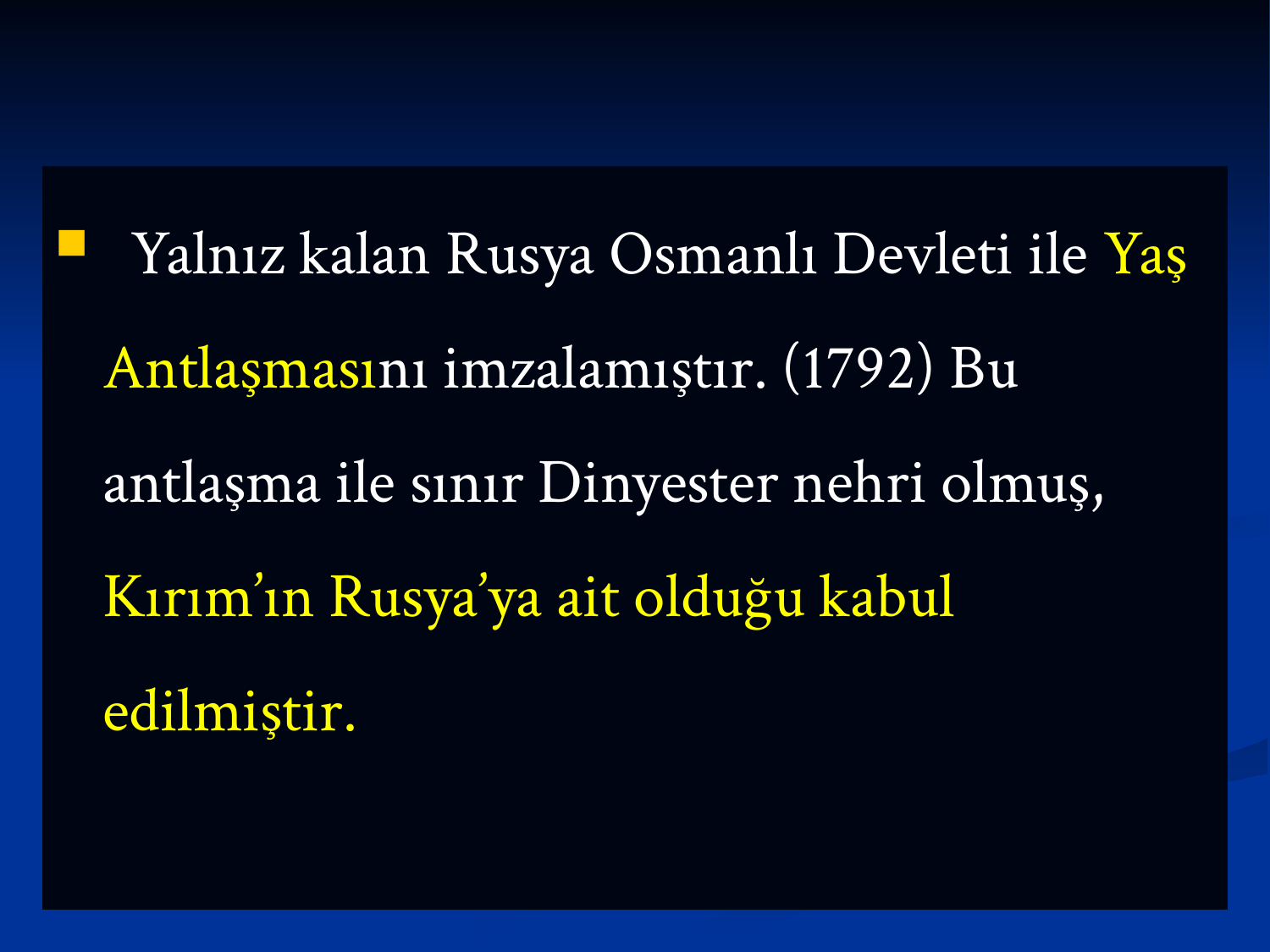

Yalnız kalan Rusya Osmanlı Devleti ile Yaş Antlaşmasını imzalamıştır. (1792) Bu antlaşma ile sınır Dinyester nehri olmuş, Kırım’ın Rusya’ya ait olduğu kabul edilmiştir.